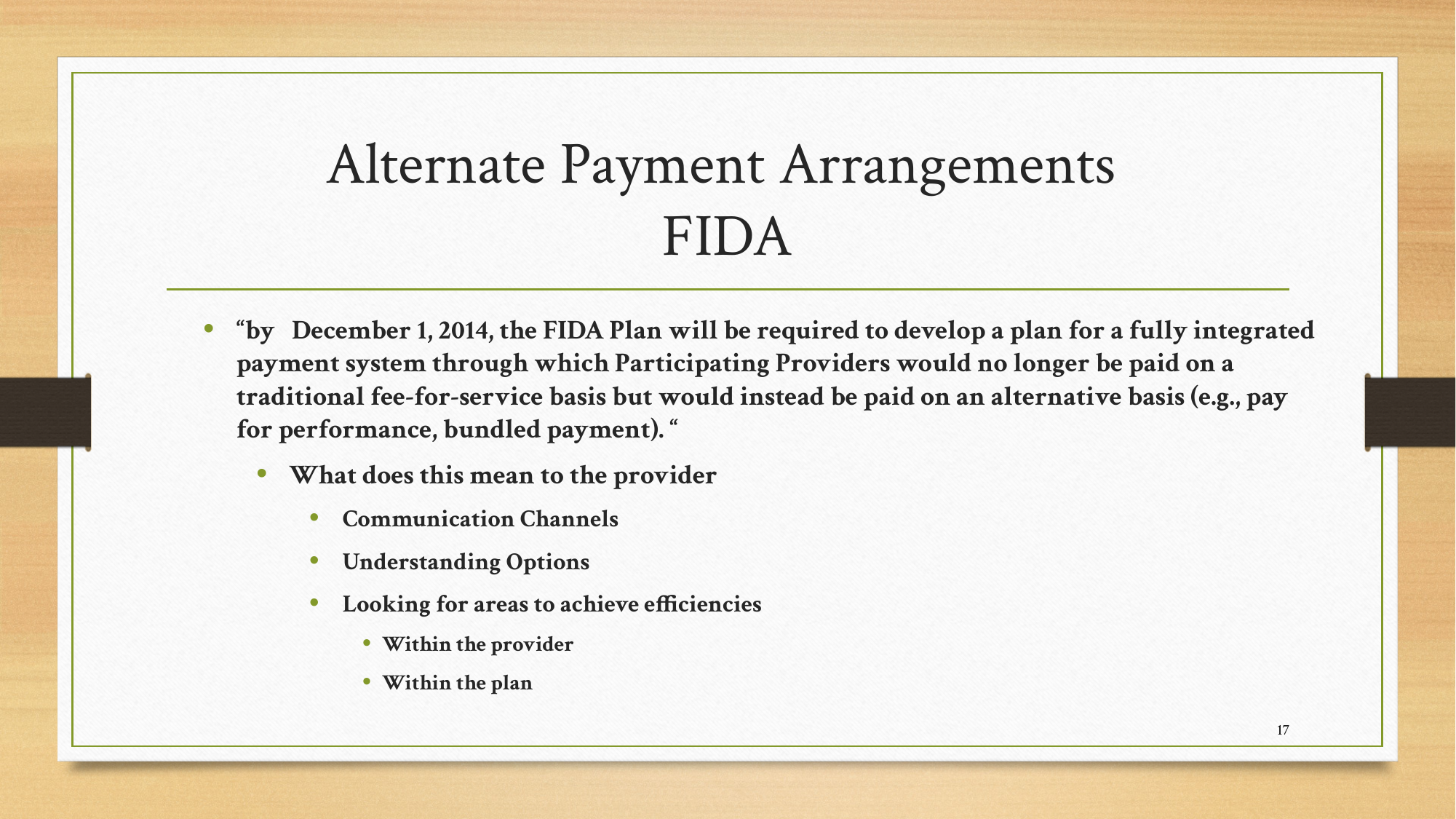

# Alternate Payment Arrangements FIDA
“by   December 1, 2014, the FIDA Plan will be required to develop a plan for a fully integrated payment system through which Participating Providers would no longer be paid on a traditional fee-for-service basis but would instead be paid on an alternative basis (e.g., pay for performance, bundled payment). “
What does this mean to the provider
Communication Channels
Understanding Options
Looking for areas to achieve efficiencies
Within the provider
Within the plan
17